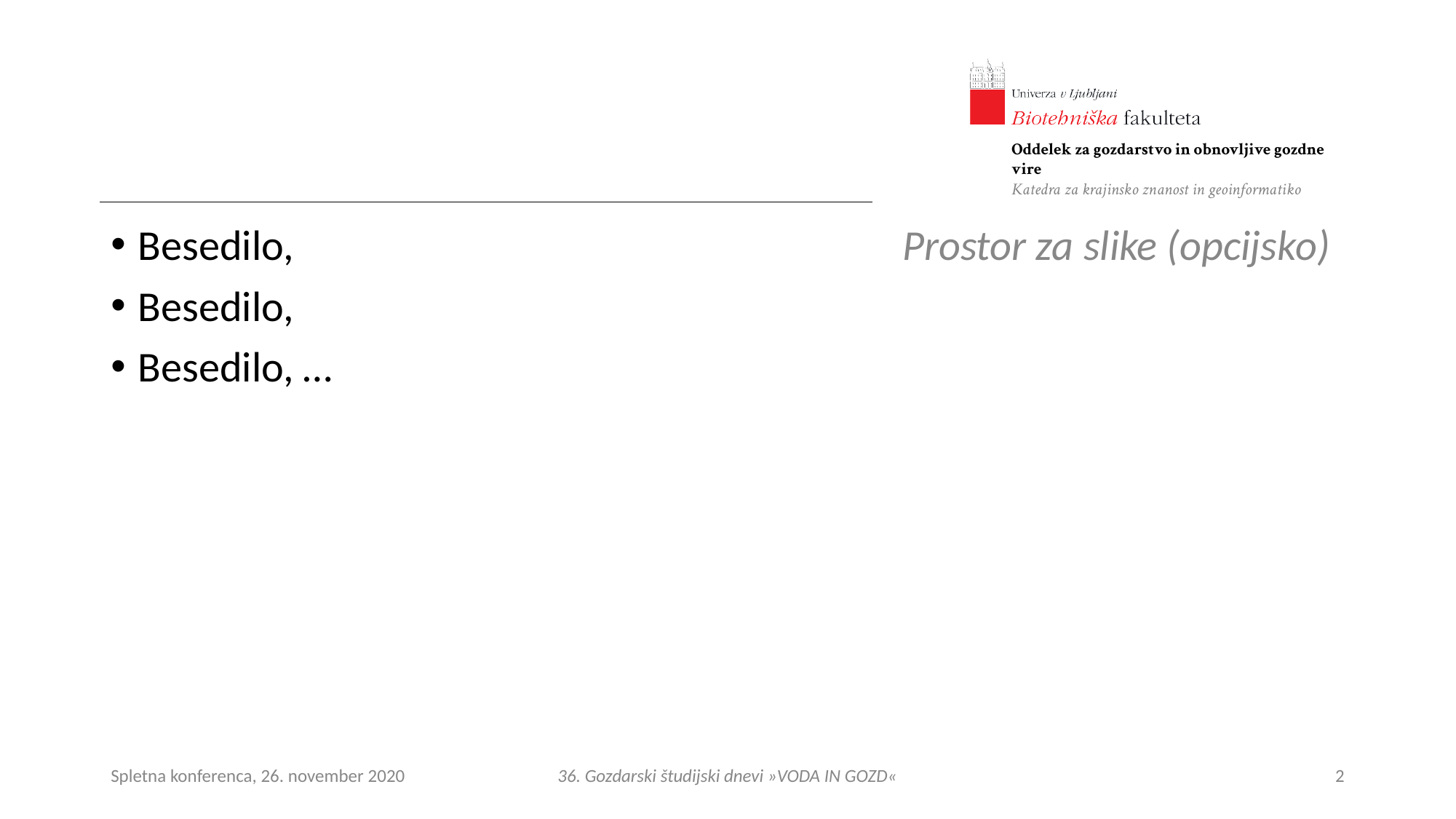

#
Besedilo,
Besedilo,
Besedilo, …

Prostor za slike (opcijsko)